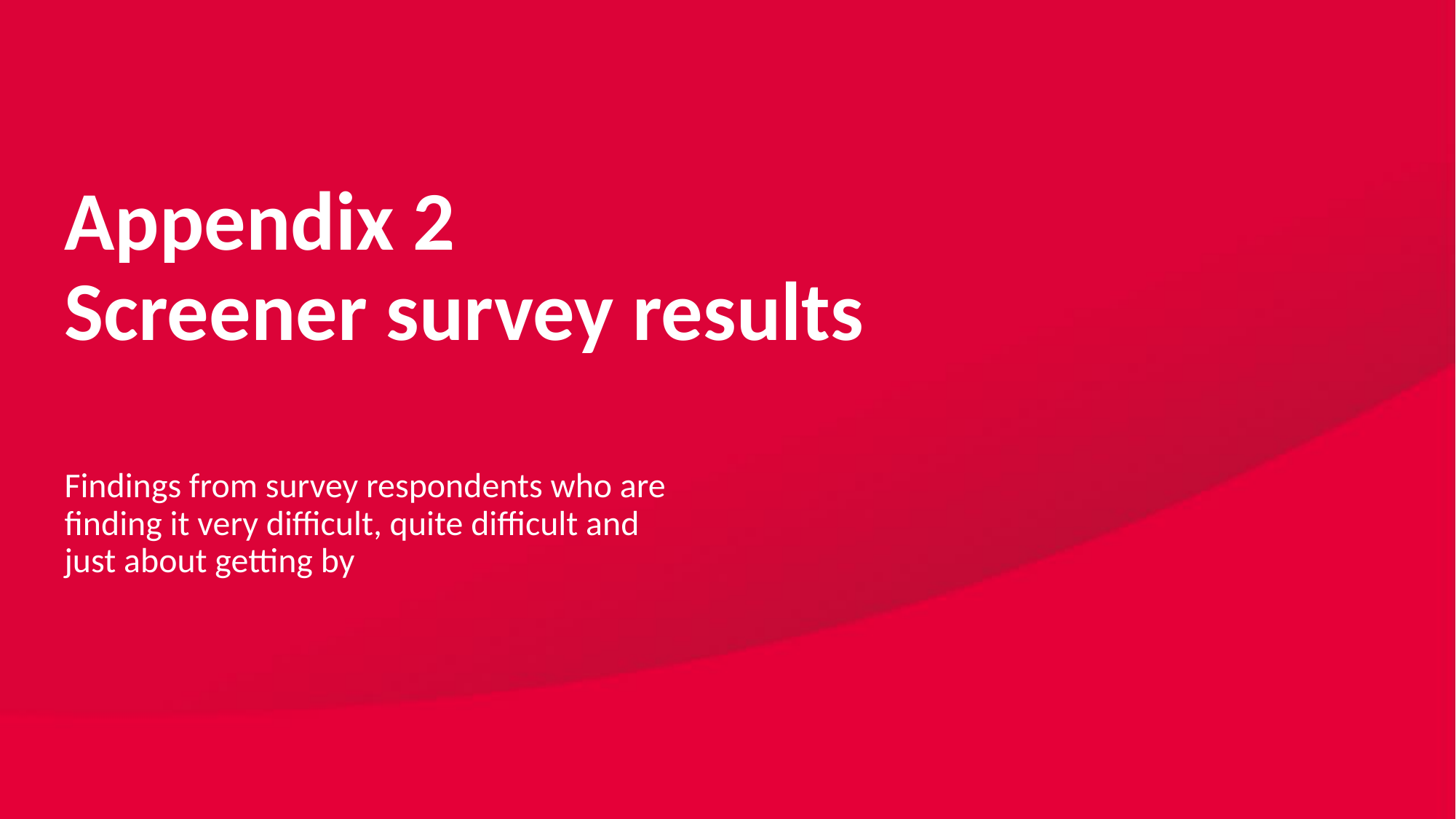

# Appendix 2 Screener survey results
Findings from survey respondents who are finding it very difficult, quite difficult and just about getting by